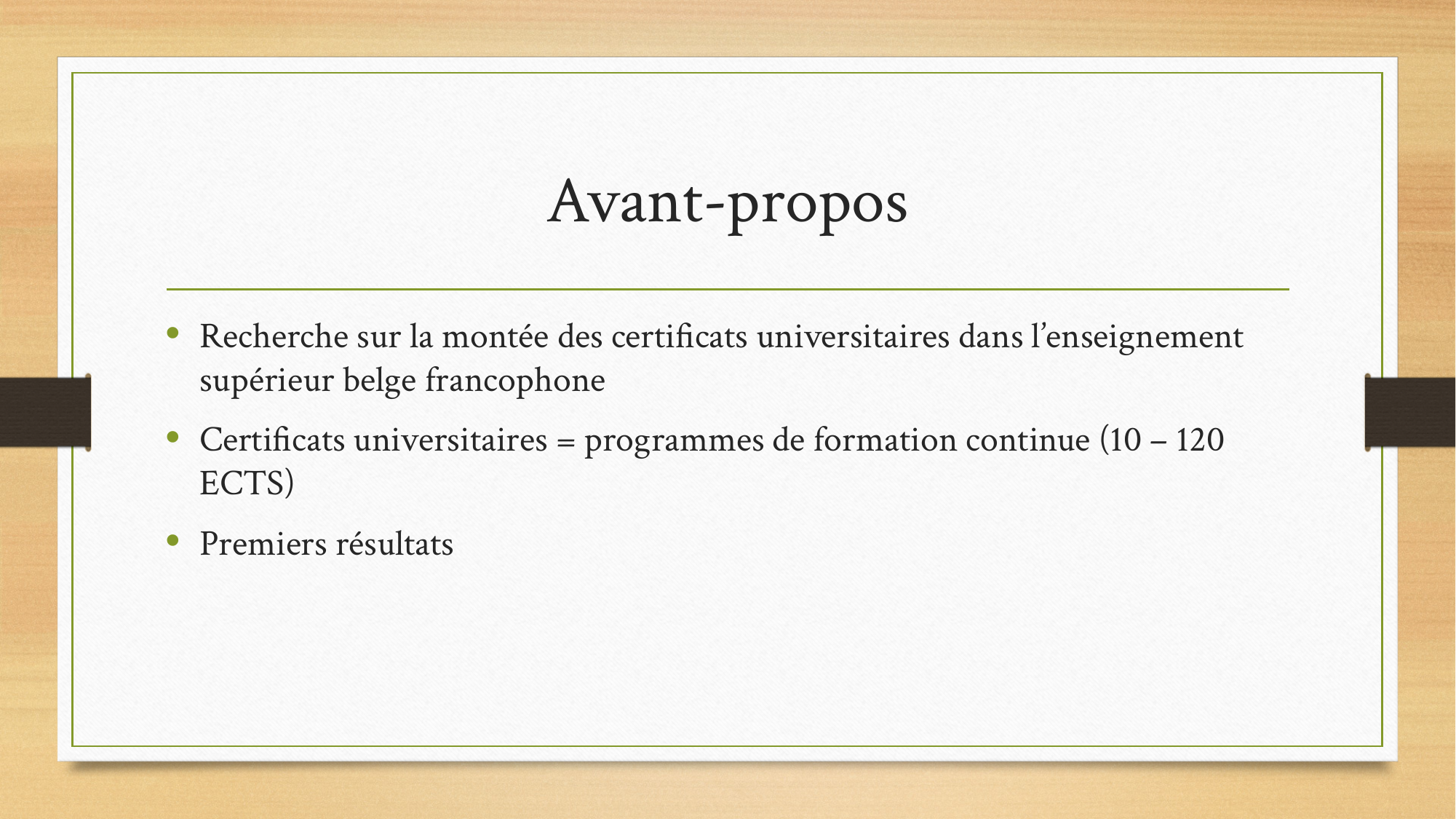

# Avant-propos
Recherche sur la montée des certificats universitaires dans l’enseignement supérieur belge francophone
Certificats universitaires = programmes de formation continue (10 – 120 ECTS)
Premiers résultats